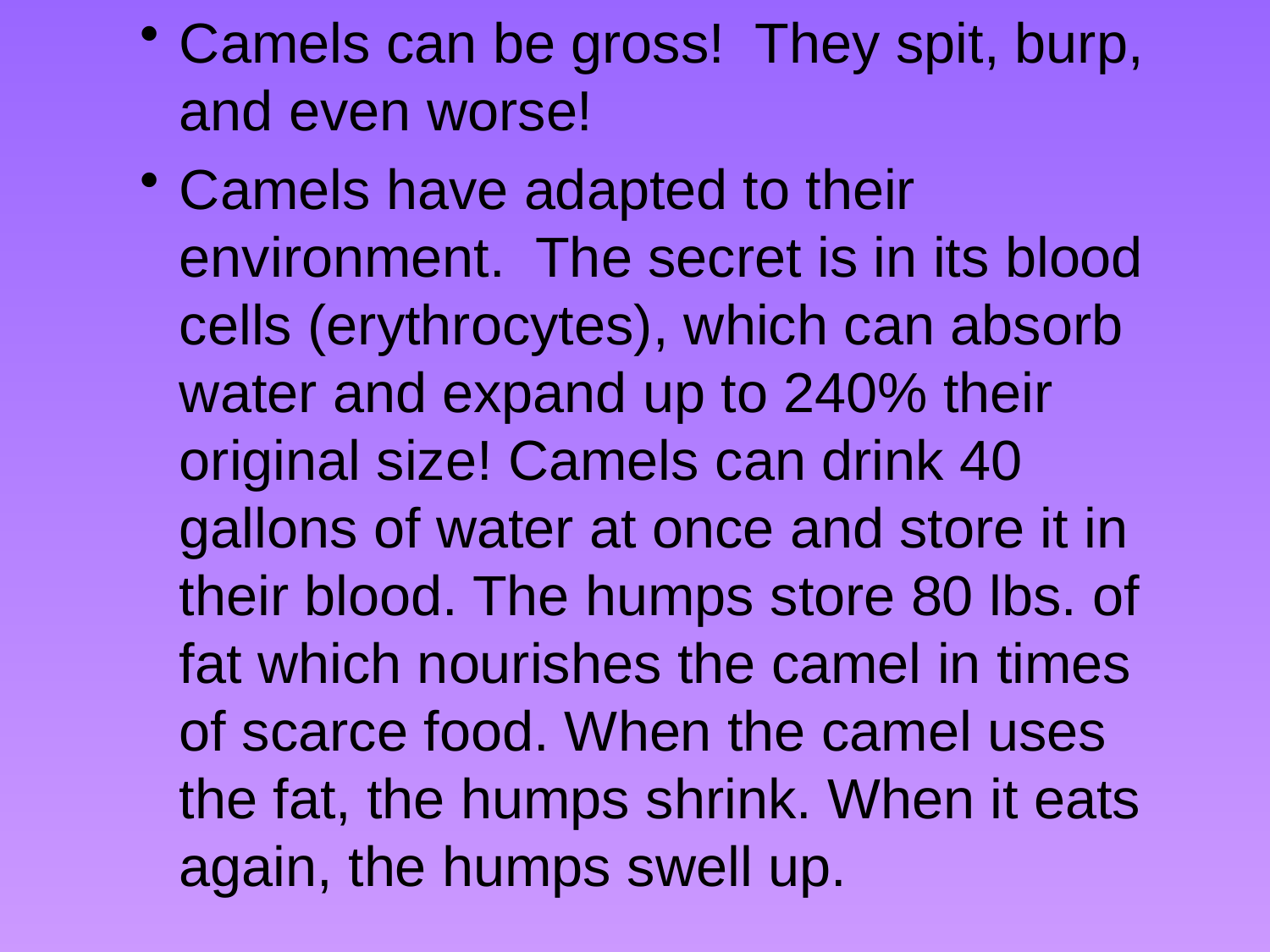

Camels can be gross!  They spit, burp, and even worse!
Camels have adapted to their environment.  The secret is in its blood cells (erythrocytes), which can absorb water and expand up to 240% their original size! Camels can drink 40 gallons of water at once and store it in their blood. The humps store 80 lbs. of fat which nourishes the camel in times of scarce food. When the camel uses the fat, the humps shrink. When it eats again, the humps swell up.